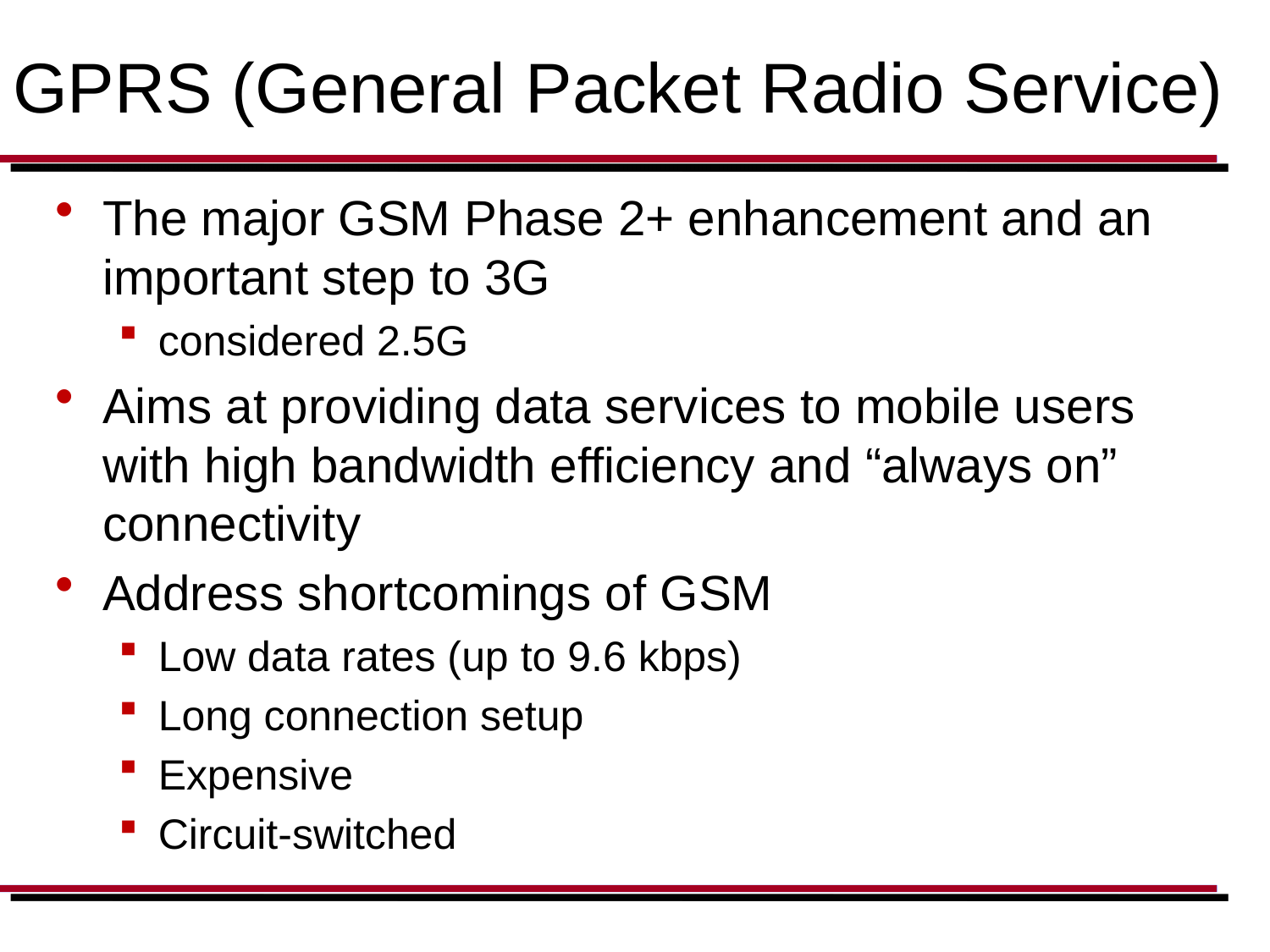

# GPRS (General Packet Radio Service)
The major GSM Phase 2+ enhancement and an important step to 3G
considered 2.5G
Aims at providing data services to mobile users with high bandwidth efficiency and “always on” connectivity
Address shortcomings of GSM
Low data rates (up to 9.6 kbps)
Long connection setup
Expensive
Circuit-switched